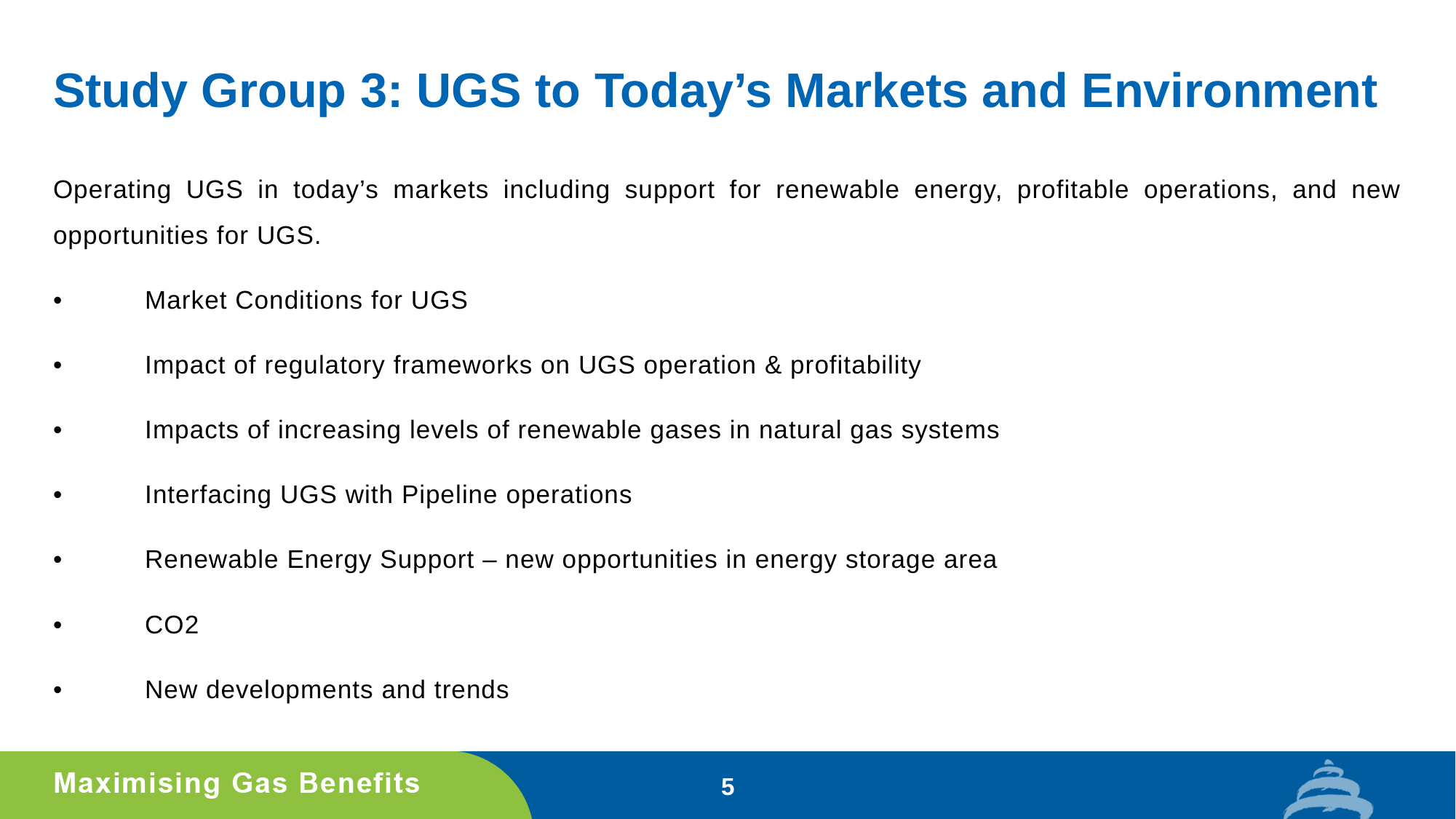

# Study Group 3: UGS to Today’s Markets and Environment
Operating UGS in today’s markets including support for renewable energy, profitable operations, and new opportunities for UGS.
•	Market Conditions for UGS
•	Impact of regulatory frameworks on UGS operation & profitability
•	Impacts of increasing levels of renewable gases in natural gas systems
•	Interfacing UGS with Pipeline operations
•	Renewable Energy Support – new opportunities in energy storage area
•	CO2
•	New developments and trends
5